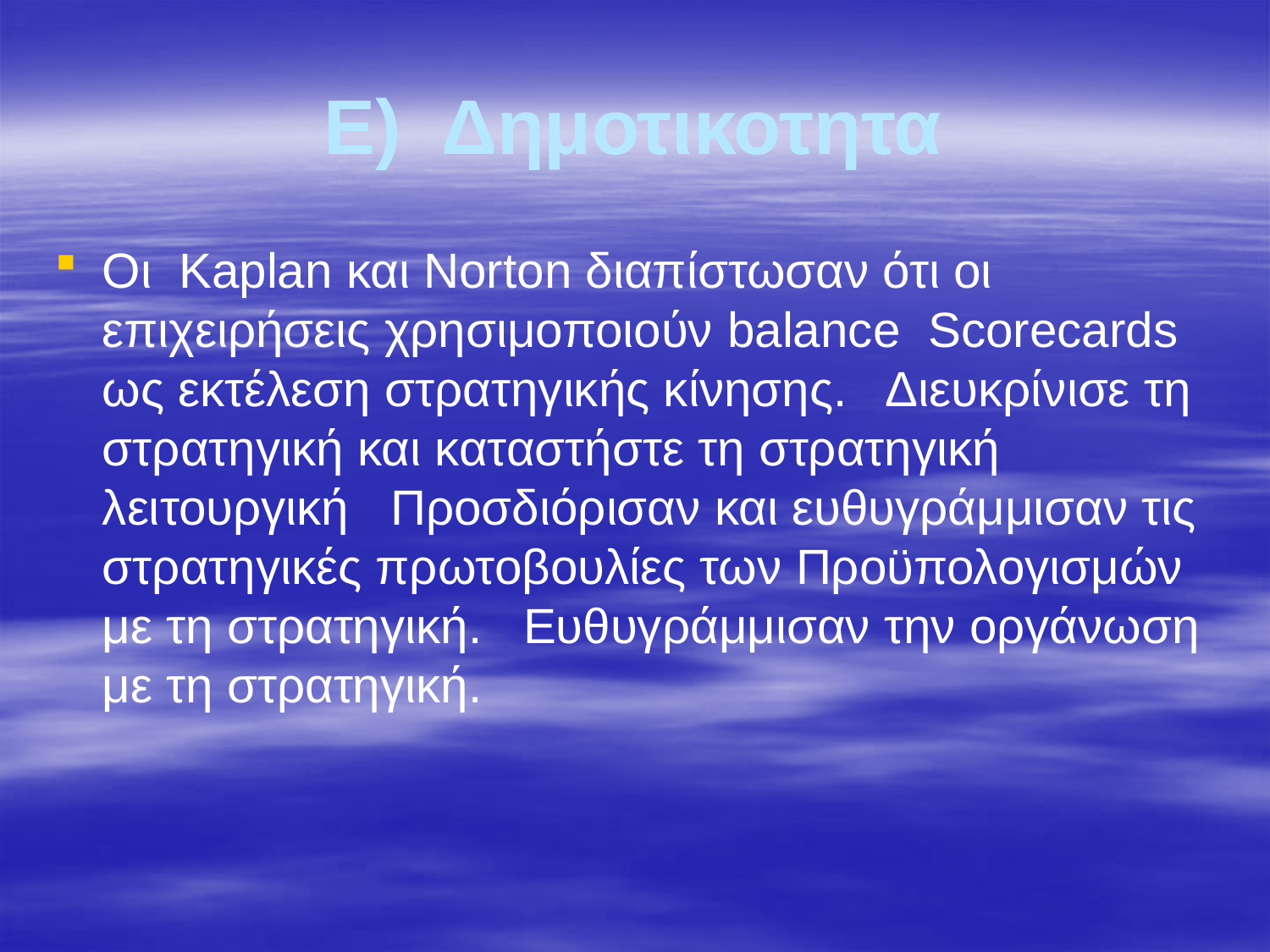

# Ε)  Δημοτικοτητα
Oι  Kaplan και Norton διαπίστωσαν ότι οι επιχειρήσεις χρησιμοποιούν balance  Scorecards ως εκτέλεση στρατηγικής κίνησης.   Διευκρίνισε τη στρατηγική και καταστήστε τη στρατηγική λειτουργική   Προσδιόρισαν και ευθυγράμμισαν τις στρατηγικές πρωτοβουλίες των Προϋπολογισμών με τη στρατηγική.   Ευθυγράμμισαν την οργάνωση με τη στρατηγική.